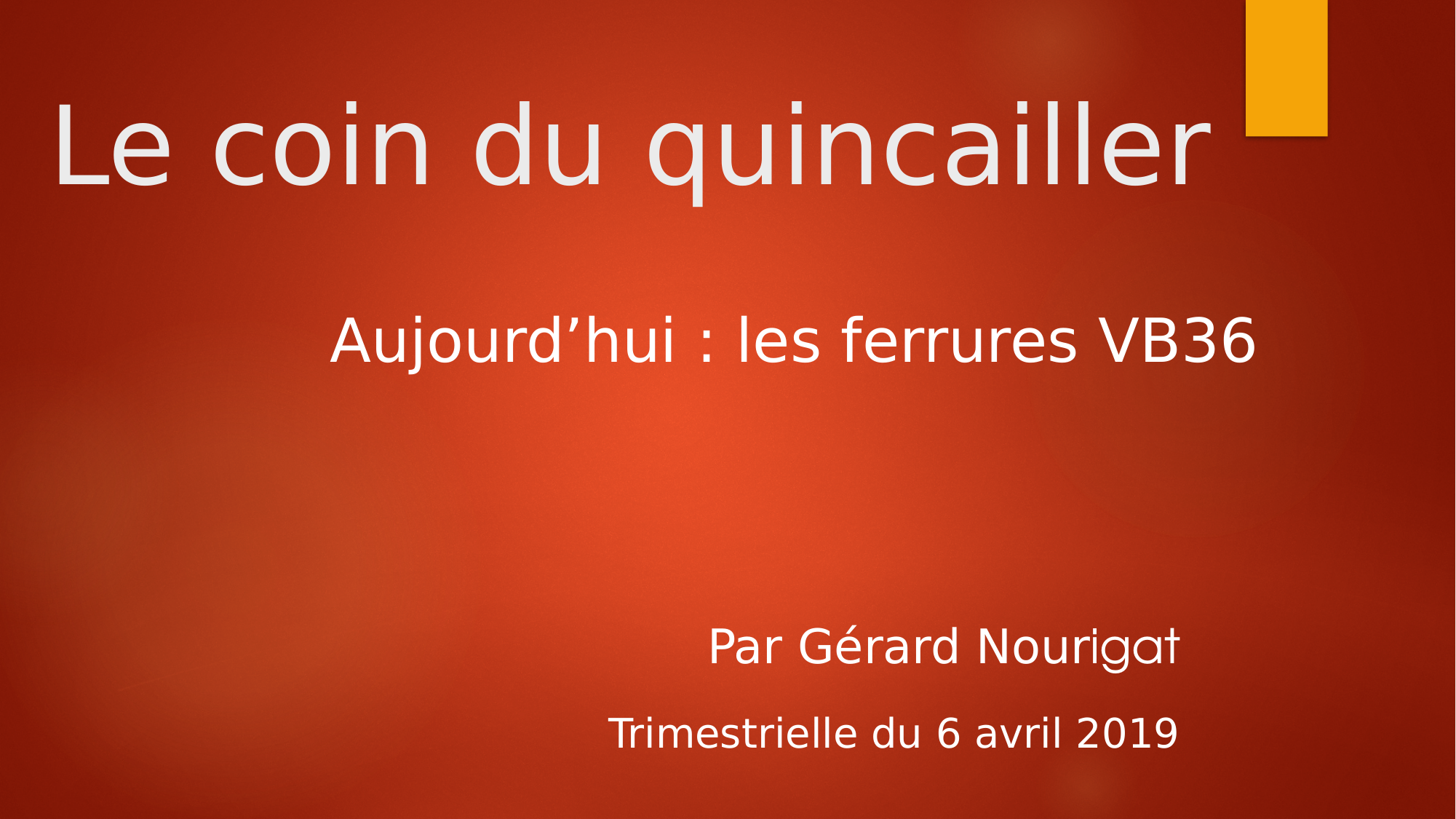

# Le coin du quincailler
Aujourd’hui : les ferrures VB36
Par Gérard Nourigat
Trimestrielle du 6 avril 2019